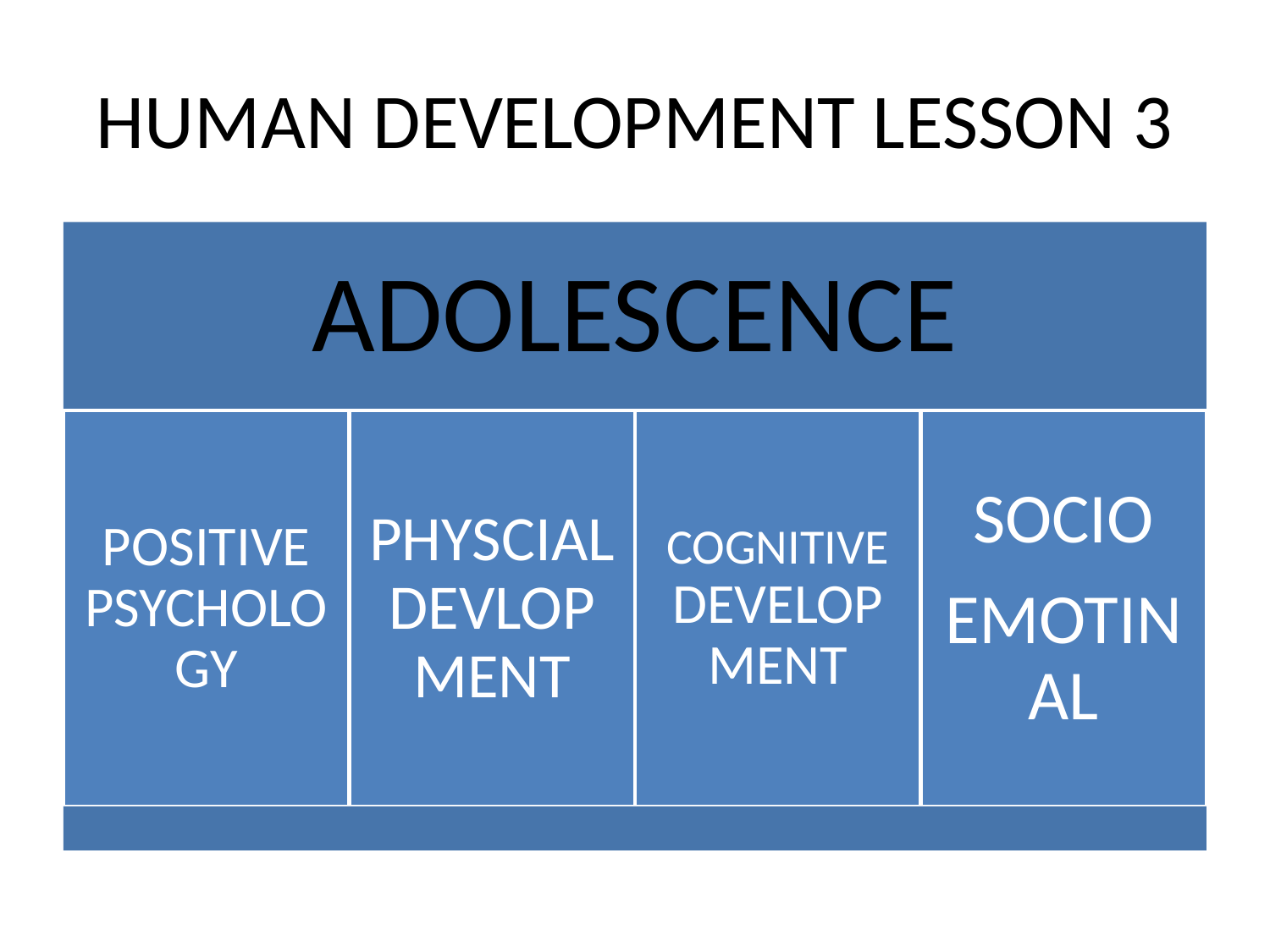

# HUMAN DEVELOPMENT LESSON 3
ADOLESCENCE
POSITIVE PSYCHOLOGY
PHYSCIAL DEVLOPMENT
COGNITIVE DEVELOPMENT
SOCIO
EMOTINAL